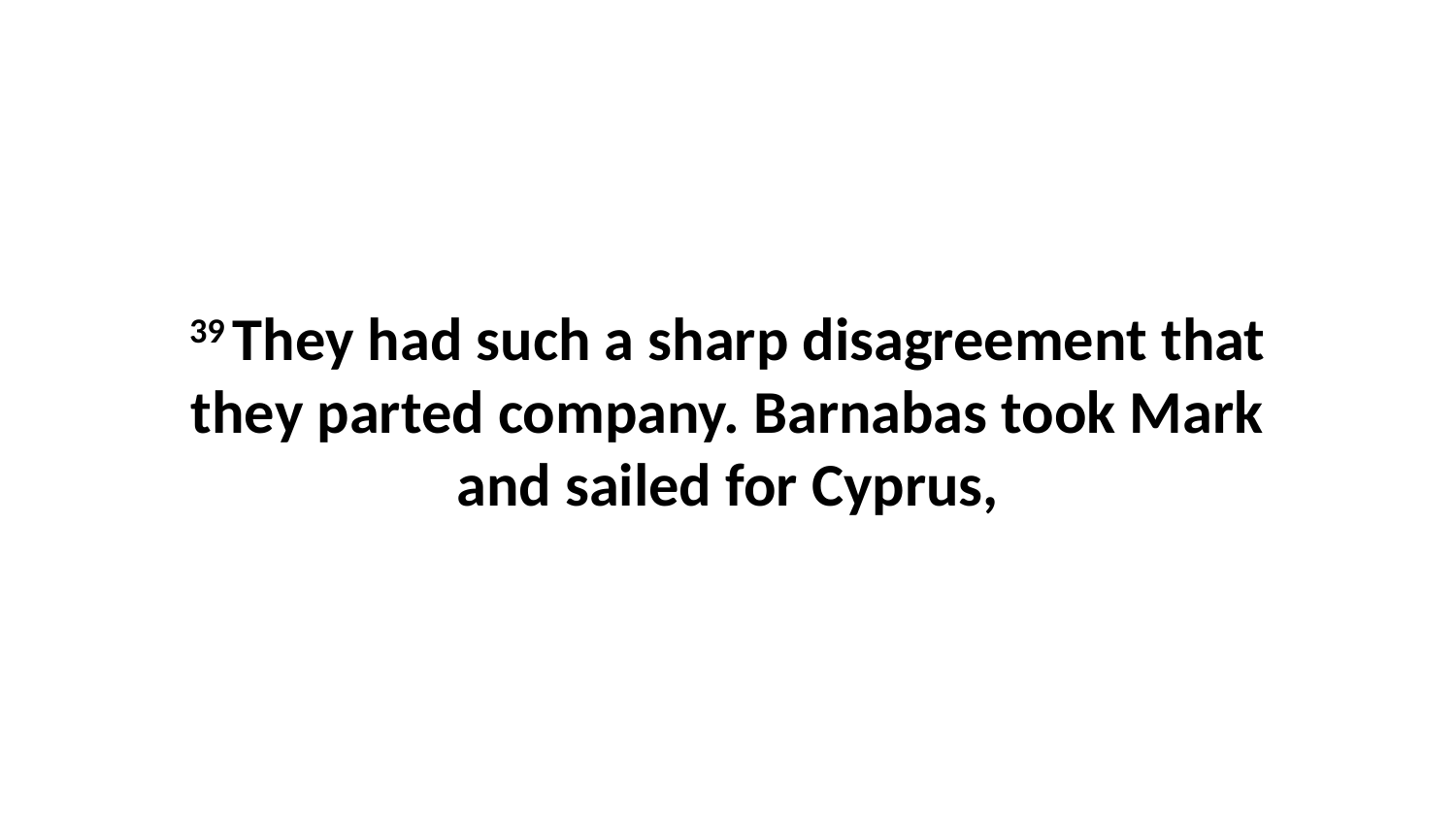

39 They had such a sharp disagreement that they parted company. Barnabas took Mark and sailed for Cyprus,